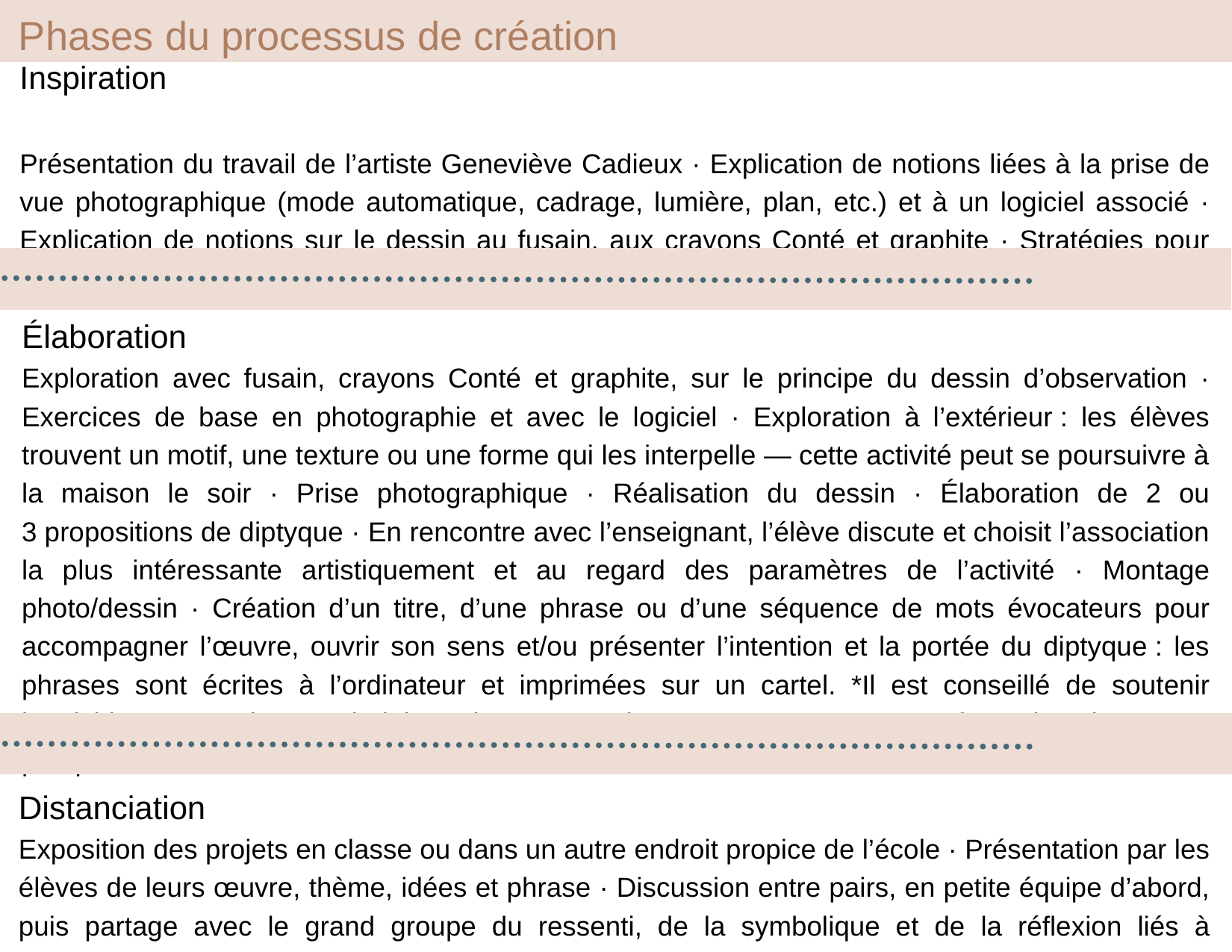

Phases du processus de création
Inspiration
Présentation du travail de l’artiste Geneviève Cadieux · Explication de notions liées à la prise de vue photographique (mode automatique, cadrage, lumière, plan, etc.) et à un logiciel associé · Explication de notions sur le dessin au fusain, aux crayons Conté et graphite · Stratégies pour créer une phrase concentrant les idées évoquées par l’œuvre.

Élaboration
Exploration avec fusain, crayons Conté et graphite, sur le principe du dessin d’observation · Exercices de base en photographie et avec le logiciel · Exploration à l’extérieur : les élèves trouvent un motif, une texture ou une forme qui les interpelle — cette activité peut se poursuivre à la maison le soir · Prise photographique · Réalisation du dessin · Élaboration de 2 ou 3 propositions de diptyque · En rencontre avec l’enseignant, l’élève discute et choisit l’association la plus intéressante artistiquement et au regard des paramètres de l’activité · Montage photo/dessin · Création d’un titre, d’une phrase ou d’une séquence de mots évocateurs pour accompagner l’œuvre, ouvrir son sens et/ou présenter l’intention et la portée du diptyque : les phrases sont écrites à l’ordinateur et imprimées sur un cartel. *Il est conseillé de soutenir l’enrichissement du vocabulaire, des expressions et synonymes en français, dans une perspective littéraire.

Distanciation
Exposition des projets en classe ou dans un autre endroit propice de l’école · Présentation par les élèves de leurs œuvre, thème, idées et phrase · Discussion entre pairs, en petite équipe d’abord, puis partage avec le grand groupe du ressenti, de la symbolique et de la réflexion liés à l’expérience d’ensemble.